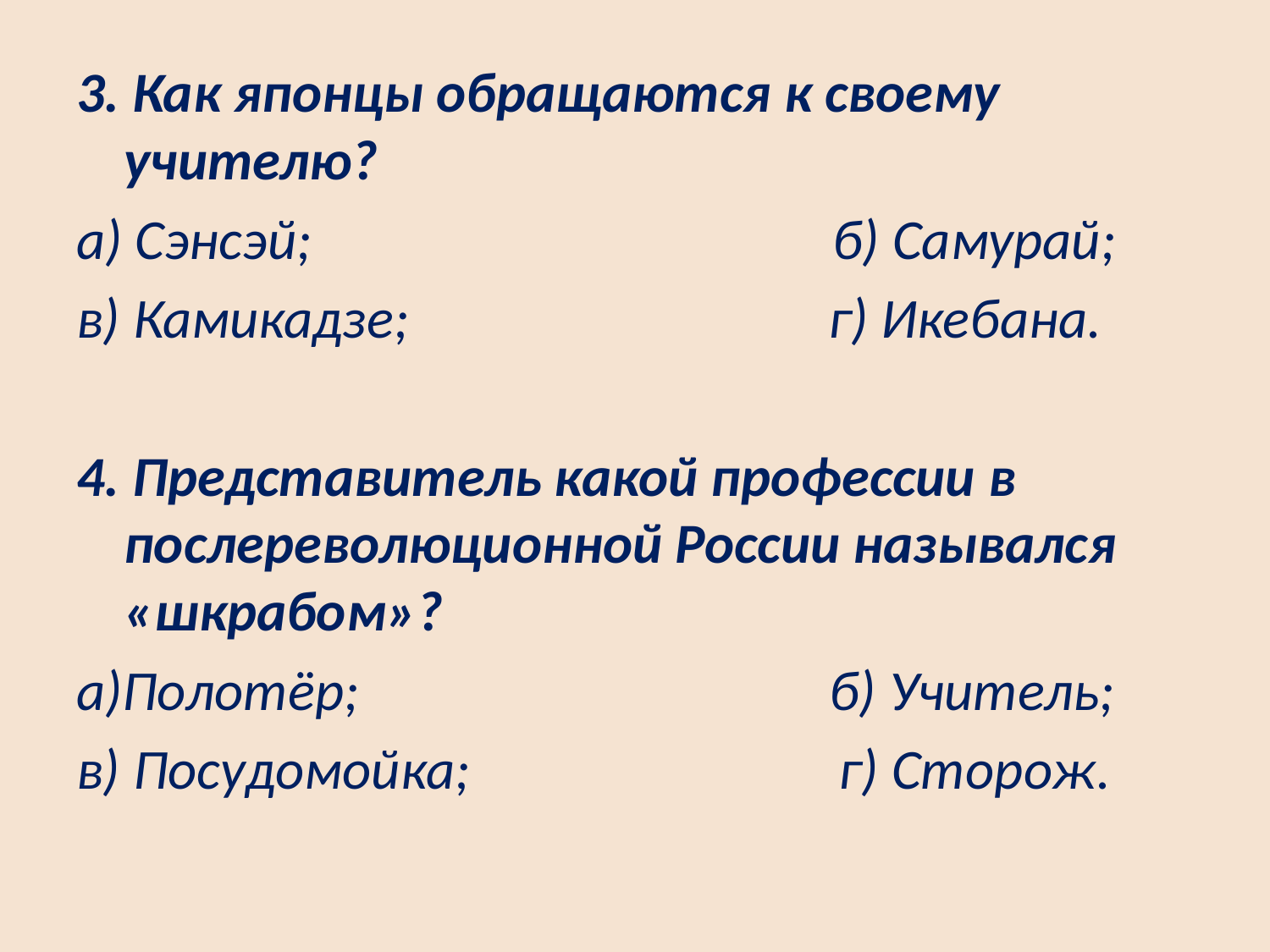

3. Как японцы обращаются к своему учителю?
а) Сэнсэй;                                         б) Самурай;
в) Камикадзе;                                 г) Икебана.

4. Представитель какой профессии в послереволюционной России назывался «шкрабом»?
а)Полотёр;                                     б) Учитель;
в) Посудомойка;                             г) Сторож.